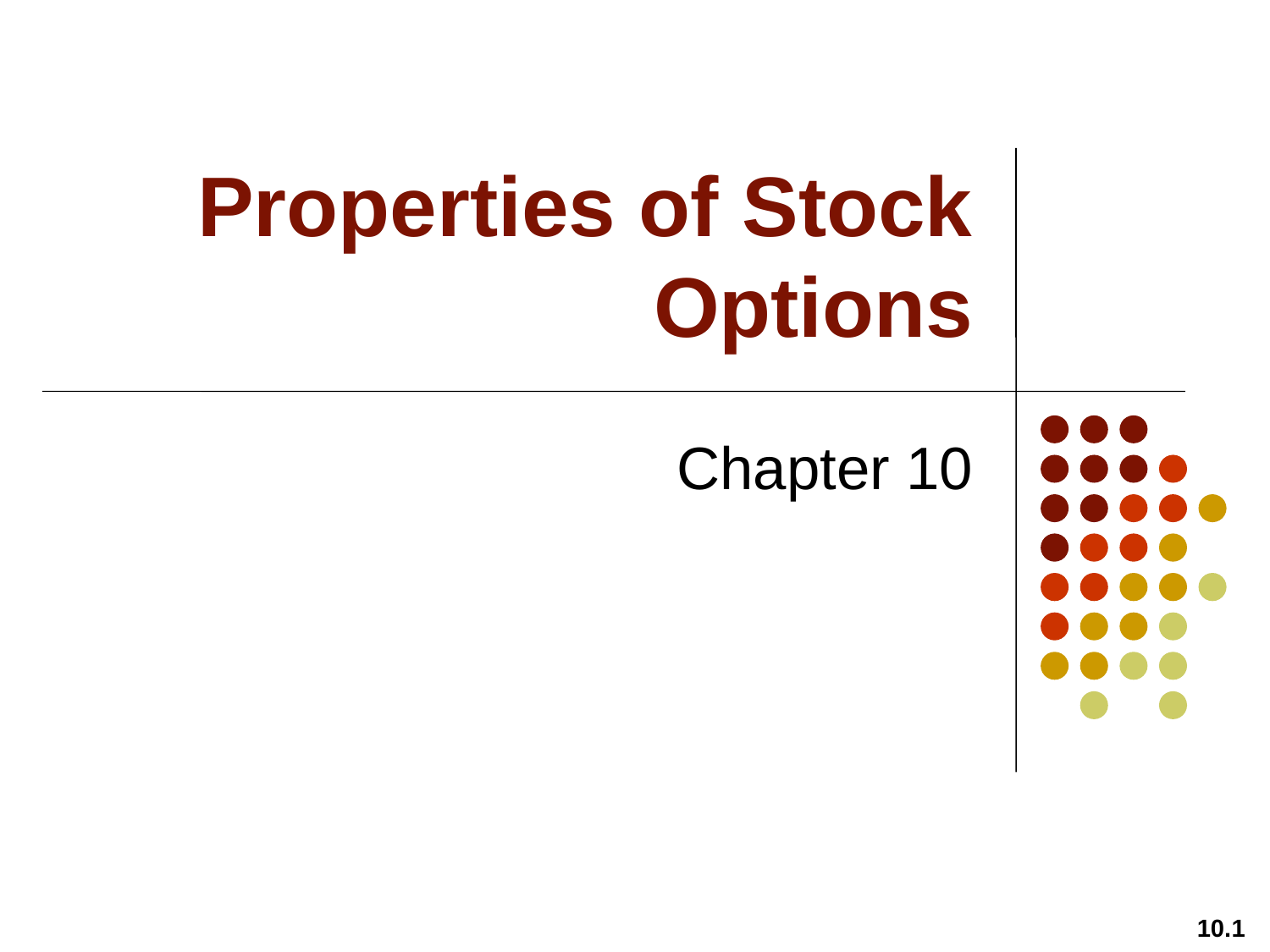

# Properties of Stock Options
Chapter 10
10.1